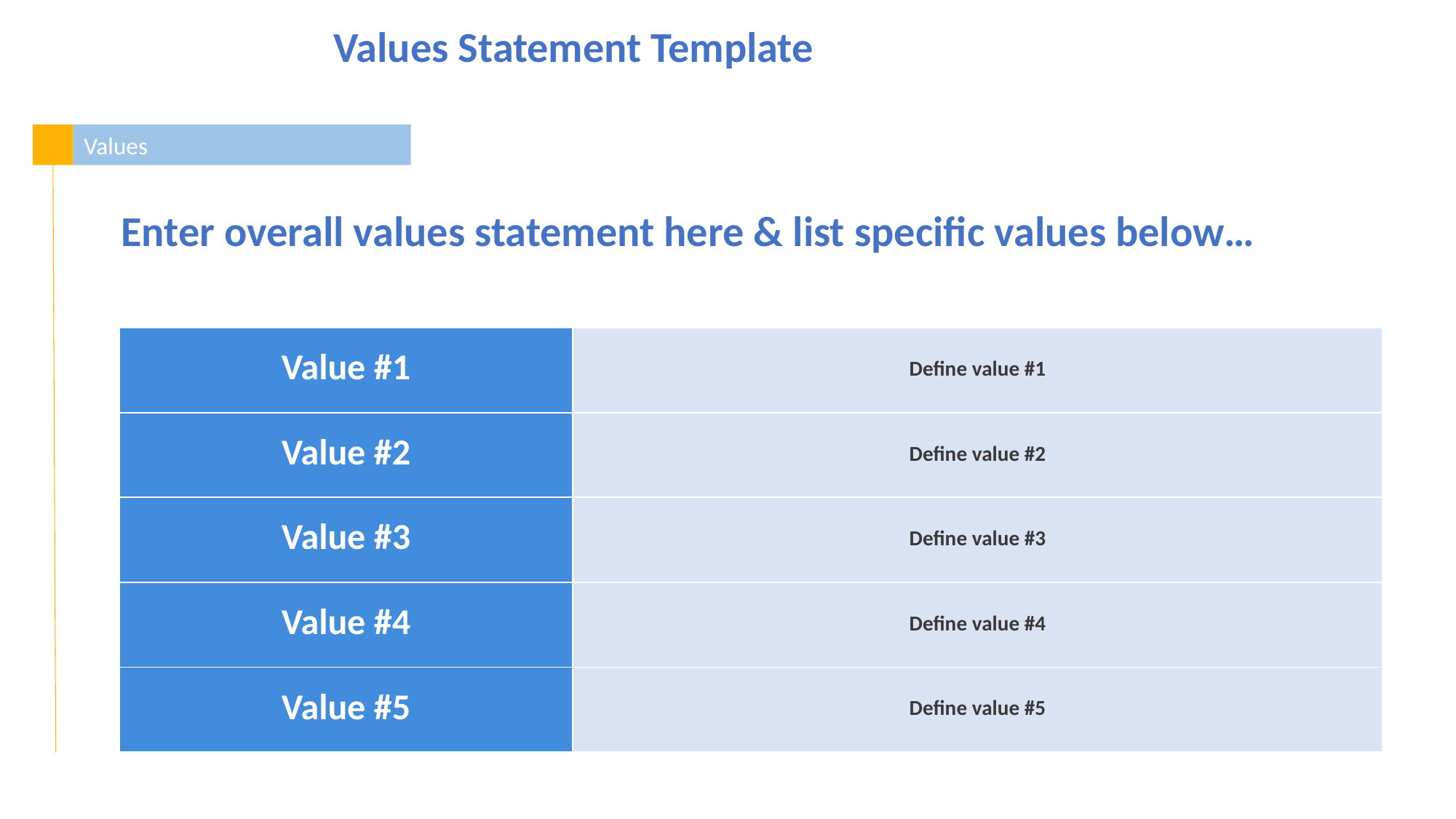

# Values Statement Template

Values
Enter overall values statement here & list specific values below…
| Value #1 | Define value #1 |
| --- | --- |
| Value #2 | Define value #2 |
| Value #3 | Define value #3 |
| Value #4 | Define value #4 |
| Value #5 | Define value #5 |